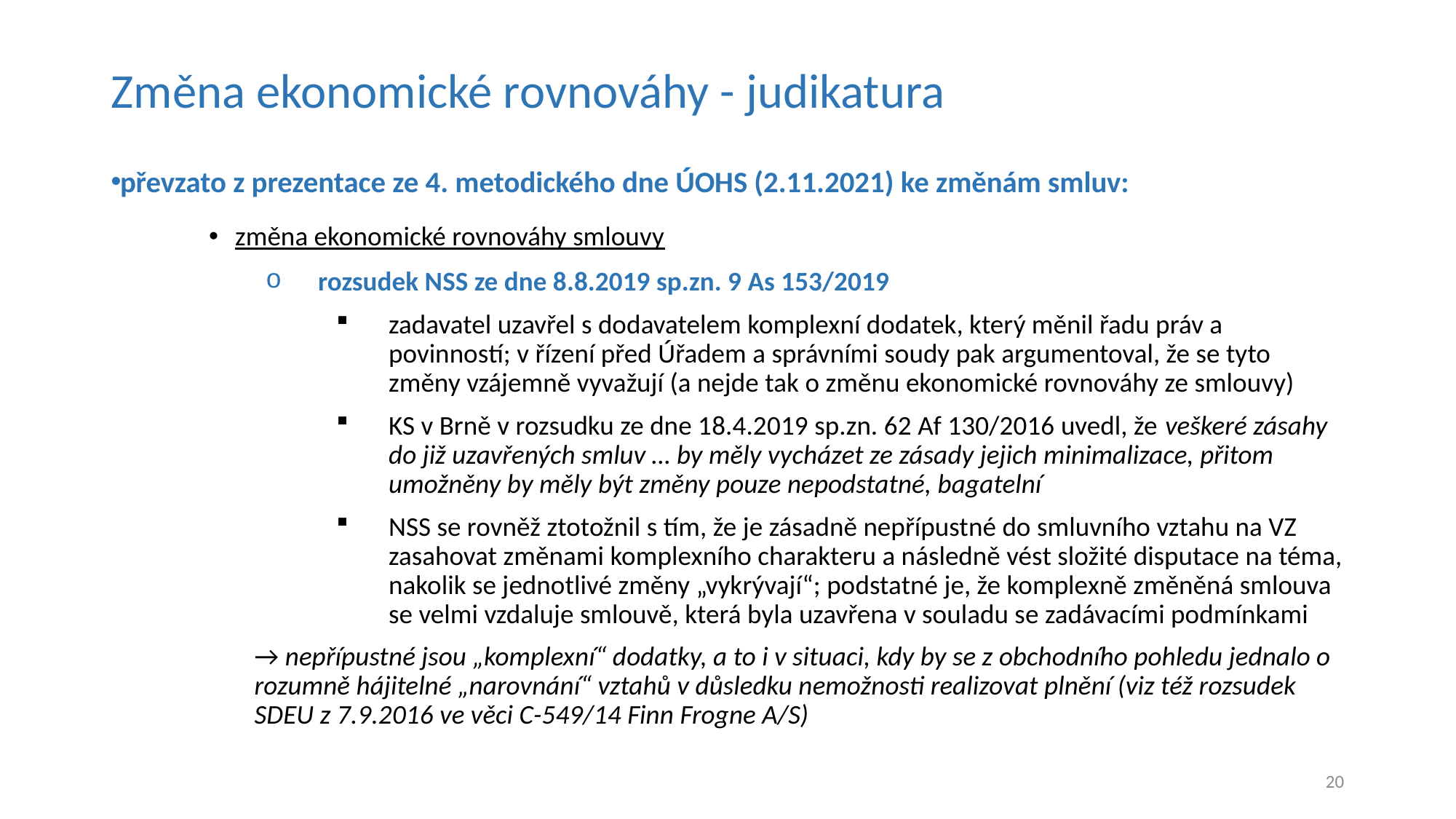

# Změna ekonomické rovnováhy - judikatura
převzato z prezentace ze 4. metodického dne ÚOHS (2.11.2021) ke změnám smluv:
změna ekonomické rovnováhy smlouvy
rozsudek NSS ze dne 8.8.2019 sp.zn. 9 As 153/2019
zadavatel uzavřel s dodavatelem komplexní dodatek, který měnil řadu práv a povinností; v řízení před Úřadem a správními soudy pak argumentoval, že se tyto změny vzájemně vyvažují (a nejde tak o změnu ekonomické rovnováhy ze smlouvy)
KS v Brně v rozsudku ze dne 18.4.2019 sp.zn. 62 Af 130/2016 uvedl, že veškeré zásahy do již uzavřených smluv … by měly vycházet ze zásady jejich minimalizace, přitom umožněny by měly být změny pouze nepodstatné, bagatelní
NSS se rovněž ztotožnil s tím, že je zásadně nepřípustné do smluvního vztahu na VZ zasahovat změnami komplexního charakteru a následně vést složité disputace na téma, nakolik se jednotlivé změny „vykrývají“; podstatné je, že komplexně změněná smlouva se velmi vzdaluje smlouvě, která byla uzavřena v souladu se zadávacími podmínkami
→ nepřípustné jsou „komplexní“ dodatky, a to i v situaci, kdy by se z obchodního pohledu jednalo o rozumně hájitelné „narovnání“ vztahů v důsledku nemožnosti realizovat plnění (viz též rozsudek SDEU z 7.9.2016 ve věci C-549/14 Finn Frogne A/S)
20